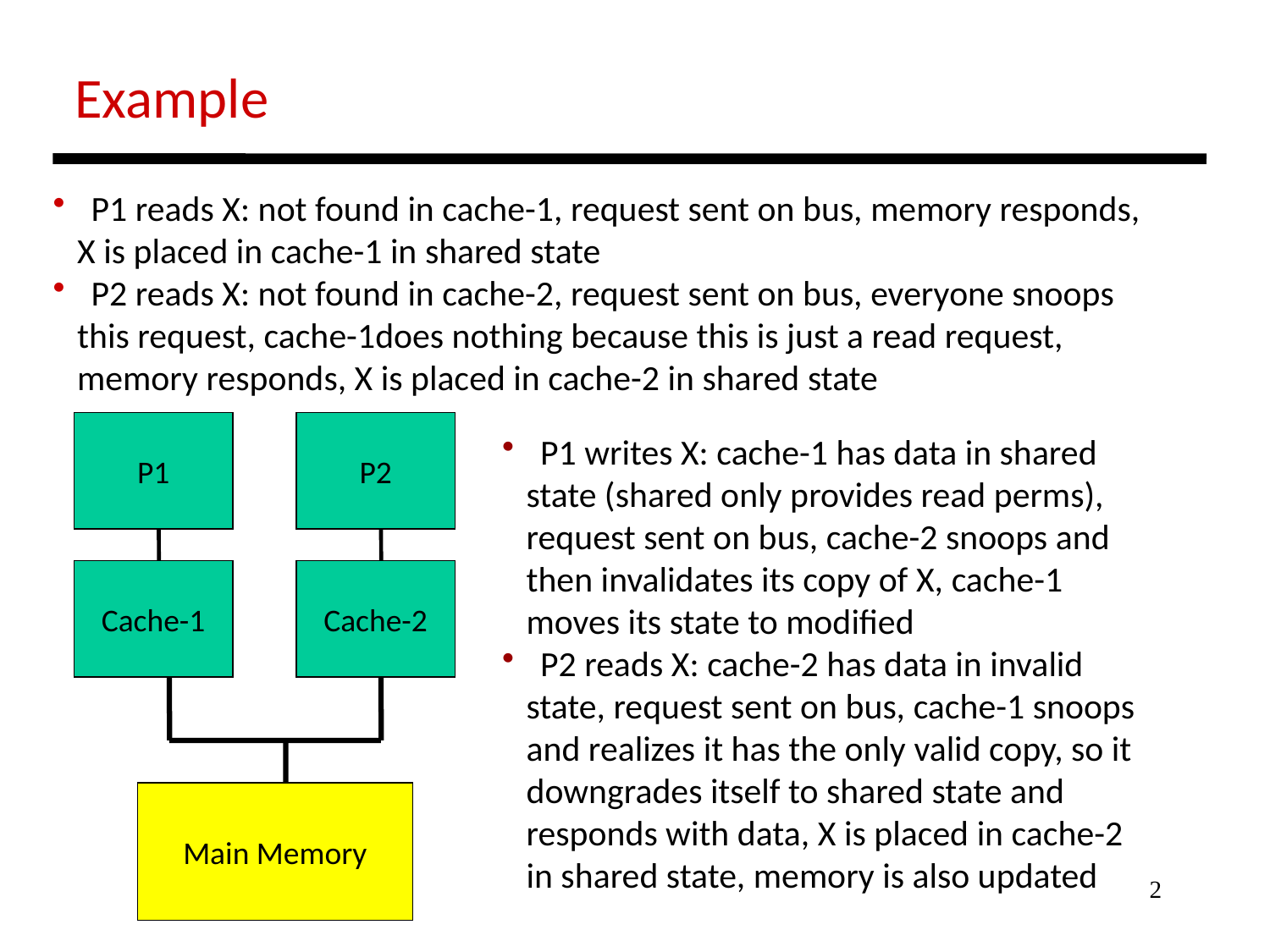

Example

 P1 reads X: not found in cache-1, request sent on bus, memory responds,
   X is placed in cache-1 in shared state
 P2 reads X: not found in cache-2, request sent on bus, everyone snoops
   this request, cache-1does nothing because this is just a read request,
   memory responds, X is placed in cache-2 in shared state
P1
P2
 P1 writes X: cache-1 has data in shared
   state (shared only provides read perms),
   request sent on bus, cache-2 snoops and
   then invalidates its copy of X, cache-1
   moves its state to modified
 P2 reads X: cache-2 has data in invalid
   state, request sent on bus, cache-1 snoops
   and realizes it has the only valid copy, so it
   downgrades itself to shared state and
   responds with data, X is placed in cache-2
   in shared state, memory is also updated

Cache-1
Cache-2

Main Memory
2